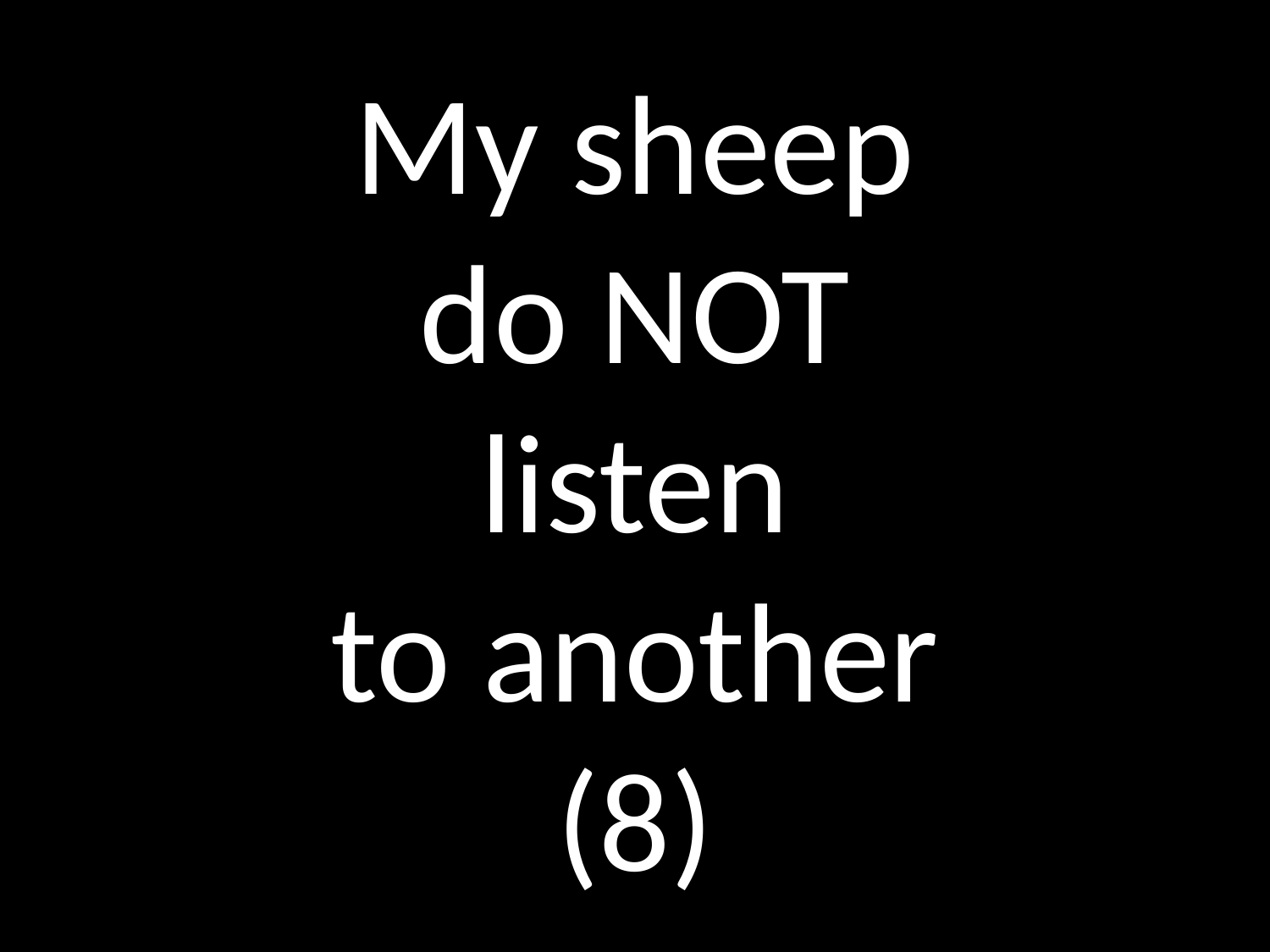

# My sheep do NOT listen to another (8)
GOD
GOD